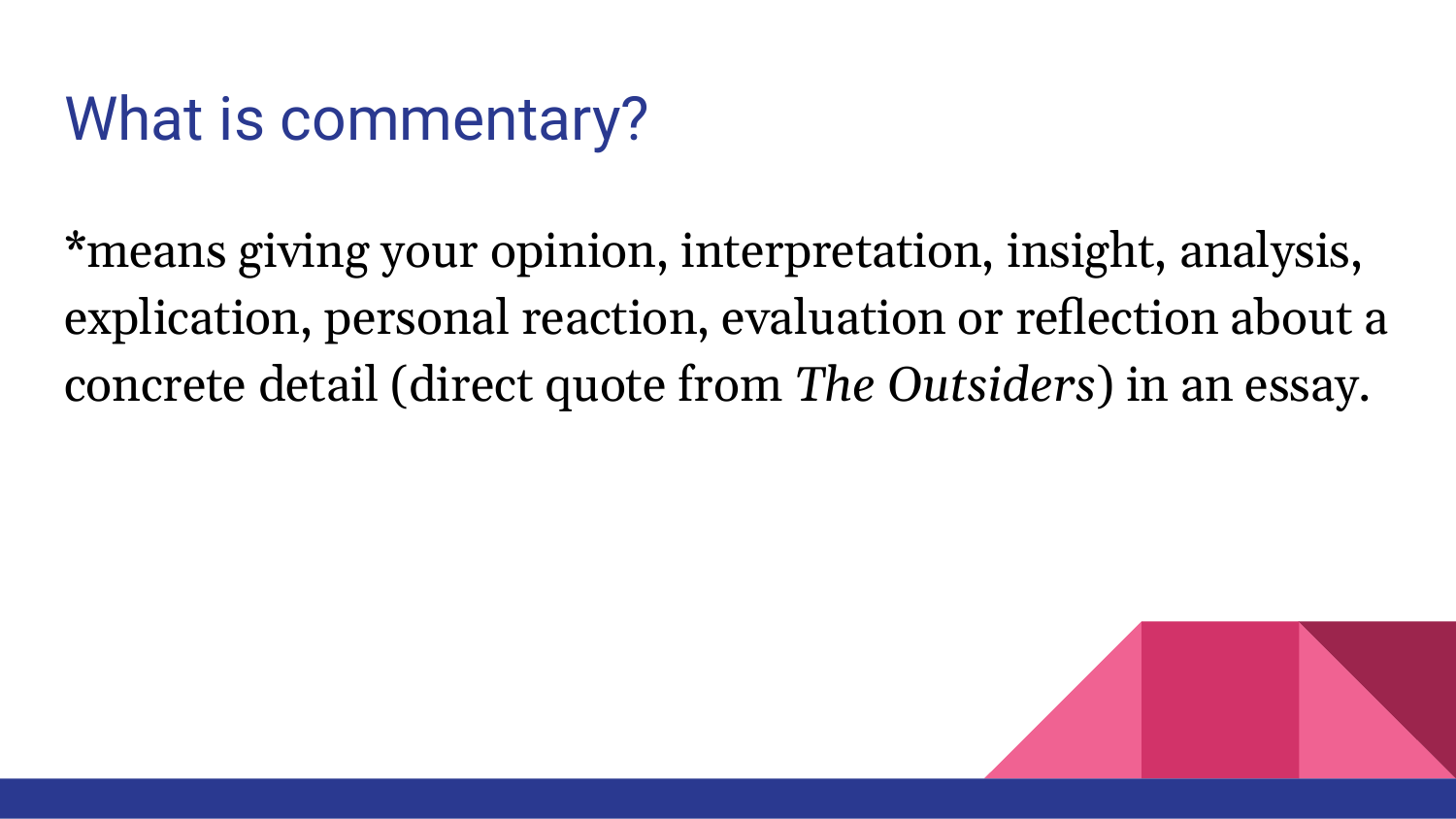

# What is commentary?
*means giving your opinion, interpretation, insight, analysis, explication, personal reaction, evaluation or reflection about a concrete detail (direct quote from The Outsiders) in an essay.